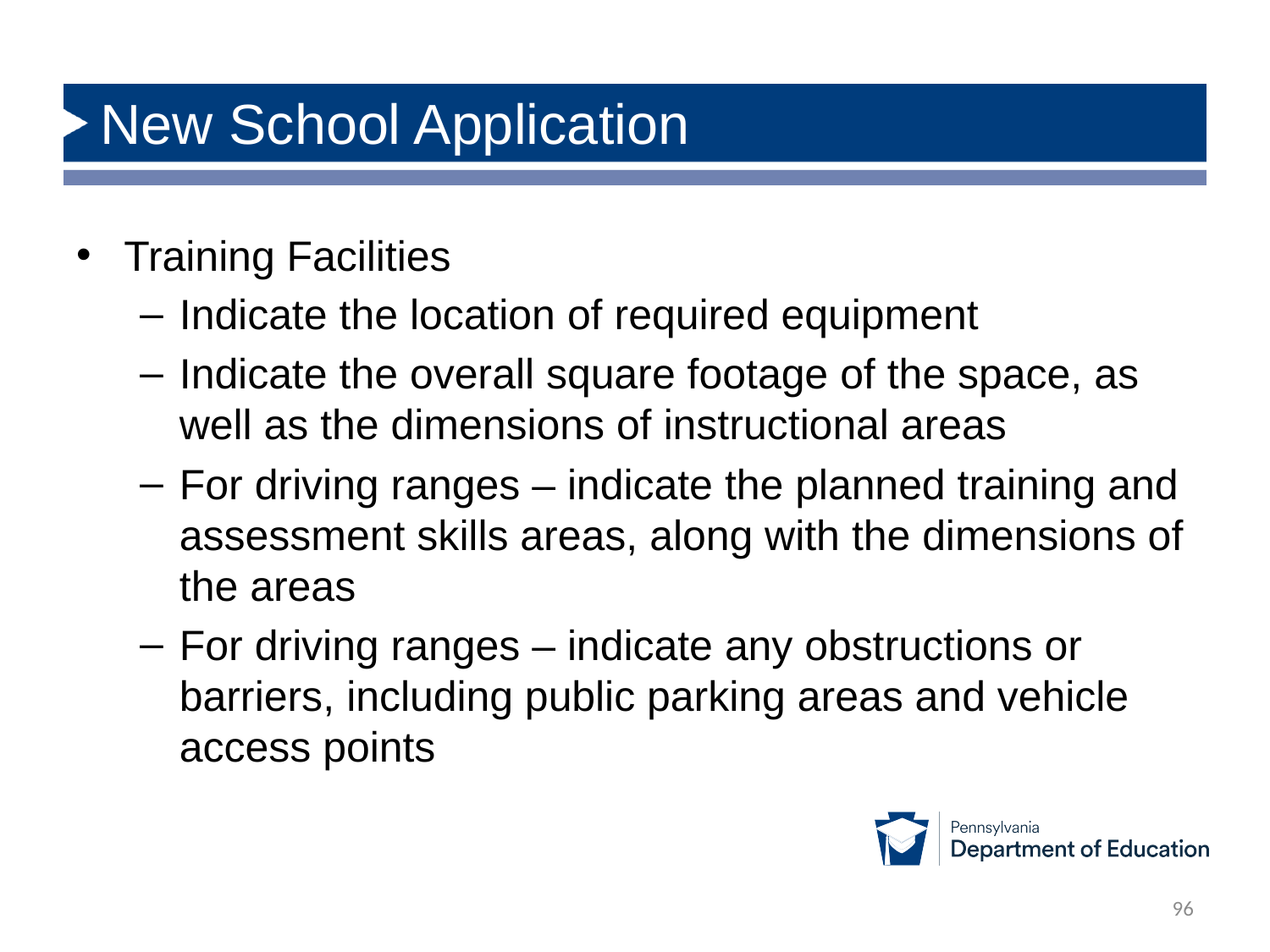

# New School Application
Training Facilities
Indicate the location of required equipment
Indicate the overall square footage of the space, as well as the dimensions of instructional areas
For driving ranges – indicate the planned training and assessment skills areas, along with the dimensions of the areas
For driving ranges – indicate any obstructions or barriers, including public parking areas and vehicle access points
96